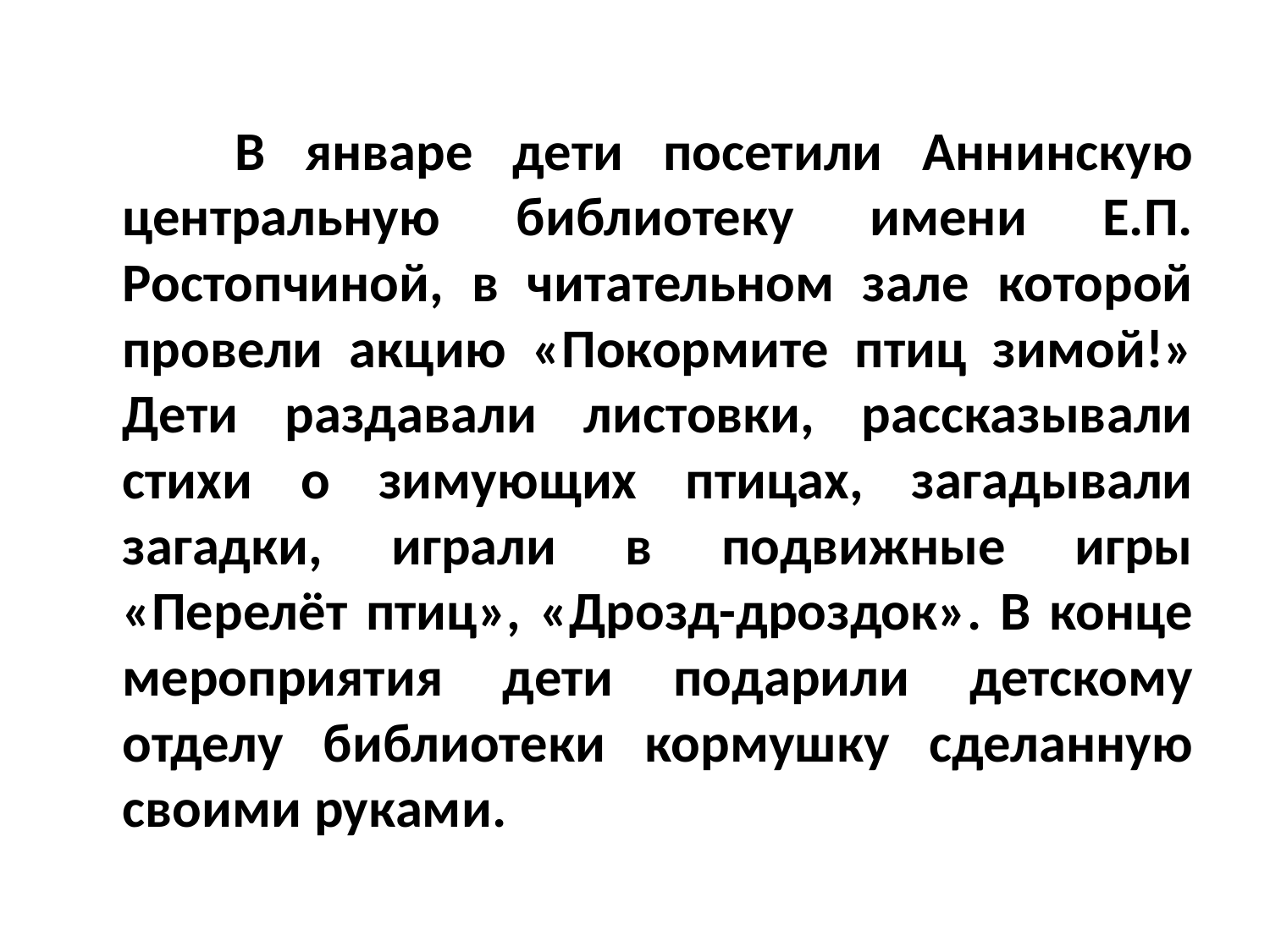

#
    В январе дети посетили Аннинскую центральную библиотеку имени Е.П. Ростопчиной, в читательном зале которой провели акцию «Покормите птиц зимой!» Дети раздавали листовки, рассказывали стихи о зимующих птицах, загадывали загадки, играли в подвижные игры «Перелёт птиц», «Дрозд-дроздок». В конце мероприятия дети подарили детскому отделу библиотеки кормушку сделанную своими руками.